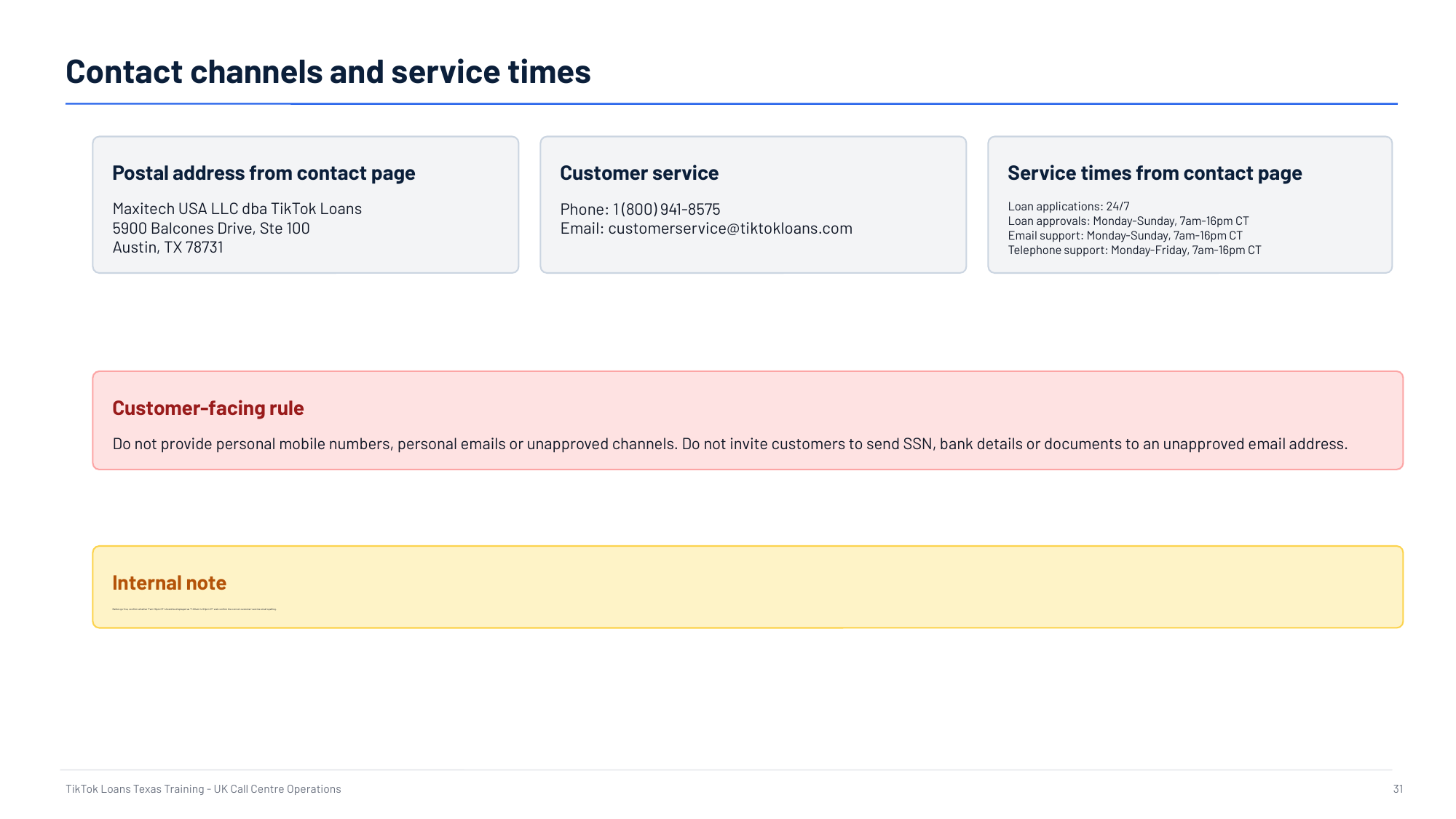

Contact channels and service times

Postal address from contact page
Customer service
Service times from contact page
Maxitech USA LLC dba TikTok Loans
5900 Balcones Drive, Ste 100
Austin, TX 78731
Phone: 1 (800) 941-8575
Email: customerservice@tiktokloans.com
Loan applications: 24/7
Loan approvals: Monday-Sunday, 7am-16pm CT
Email support: Monday-Sunday, 7am-16pm CT
Telephone support: Monday-Friday, 7am-16pm CT

Customer-facing rule
Do not provide personal mobile numbers, personal emails or unapproved channels. Do not invite customers to send SSN, bank details or documents to an unapproved email address.

Internal note
Before go-live, confirm whether "7am-16pm CT" should be displayed as "7:00am-4:00pm CT" and confirm the correct customer-service email spelling.

TikTok Loans Texas Training - UK Call Centre Operations
31